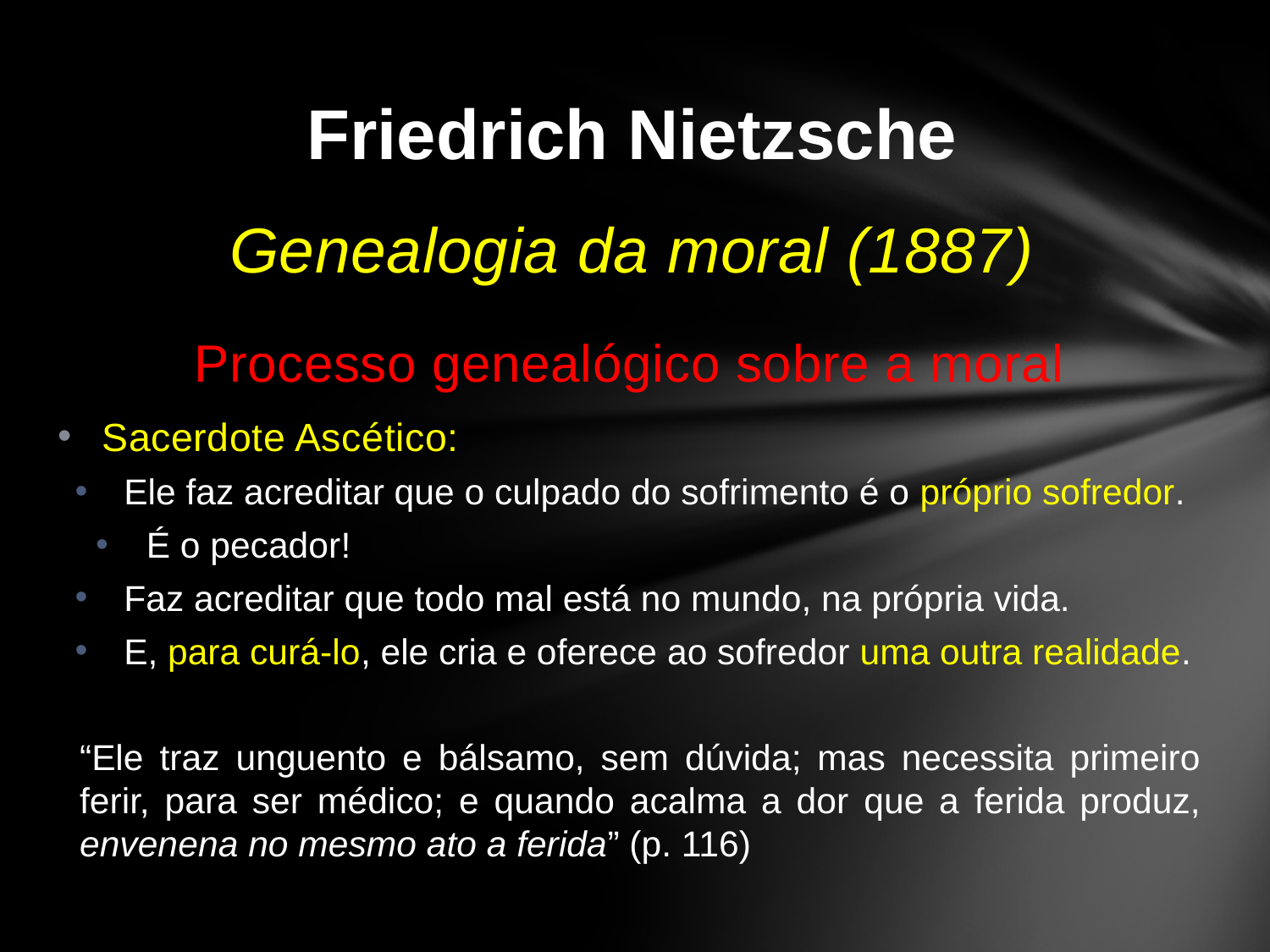

# Friedrich Nietzsche
Genealogia da moral (1887)
Processo genealógico sobre a moral
Sacerdote Ascético:
Ele faz acreditar que o culpado do sofrimento é o próprio sofredor.
É o pecador!
Faz acreditar que todo mal está no mundo, na própria vida.
E, para curá-lo, ele cria e oferece ao sofredor uma outra realidade.

“Ele traz unguento e bálsamo, sem dúvida; mas necessita primeiro ferir, para ser médico; e quando acalma a dor que a ferida produz, envenena no mesmo ato a ferida” (p. 116)